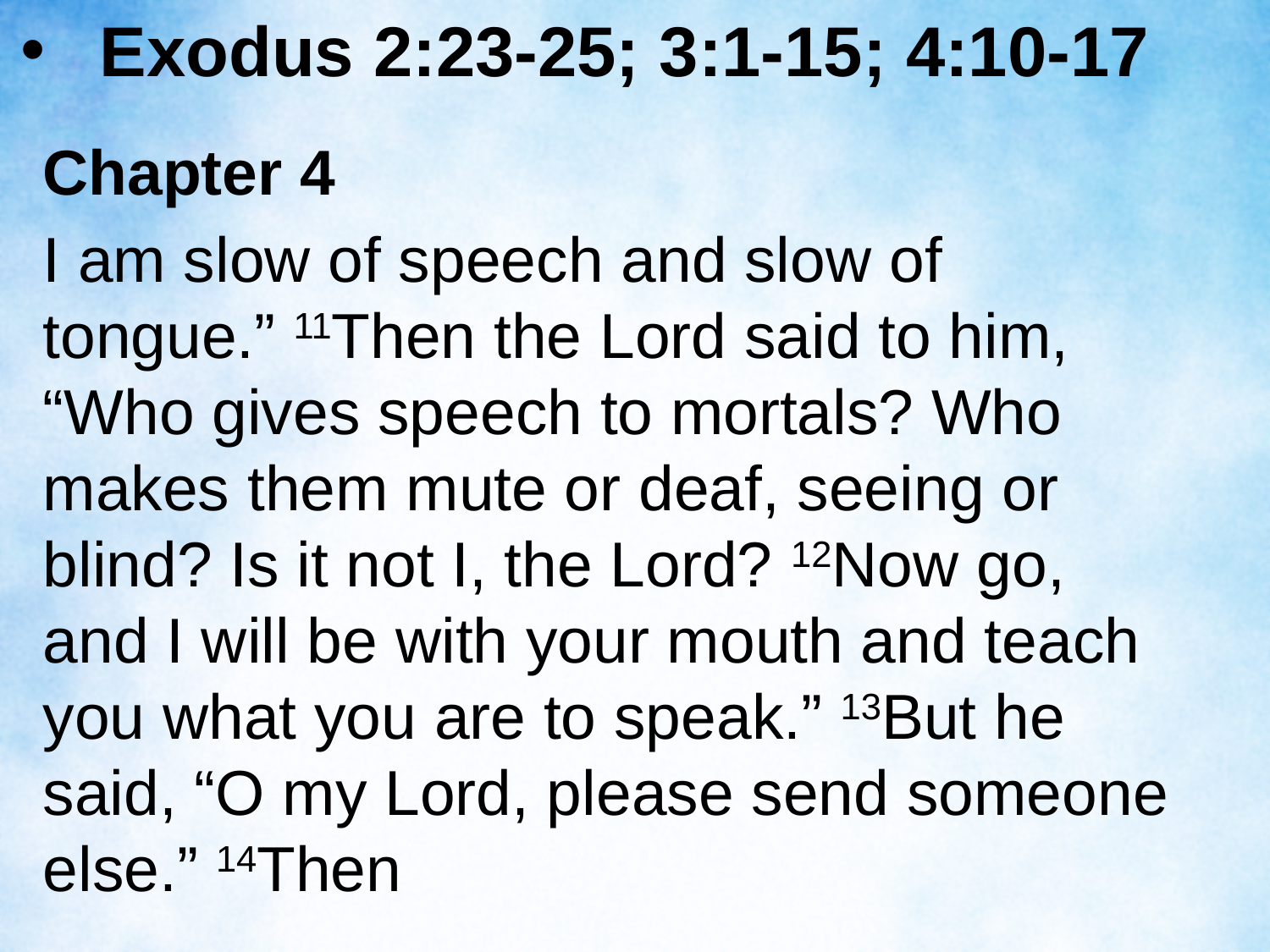

Exodus 2:23-25; 3:1-15; 4:10-17
Chapter 4
I am slow of speech and slow of tongue.” 11Then the Lord said to him, “Who gives speech to mortals? Who makes them mute or deaf, seeing or blind? Is it not I, the Lord? 12Now go, and I will be with your mouth and teach you what you are to speak.” 13But he said, “O my Lord, please send someone else.” 14Then